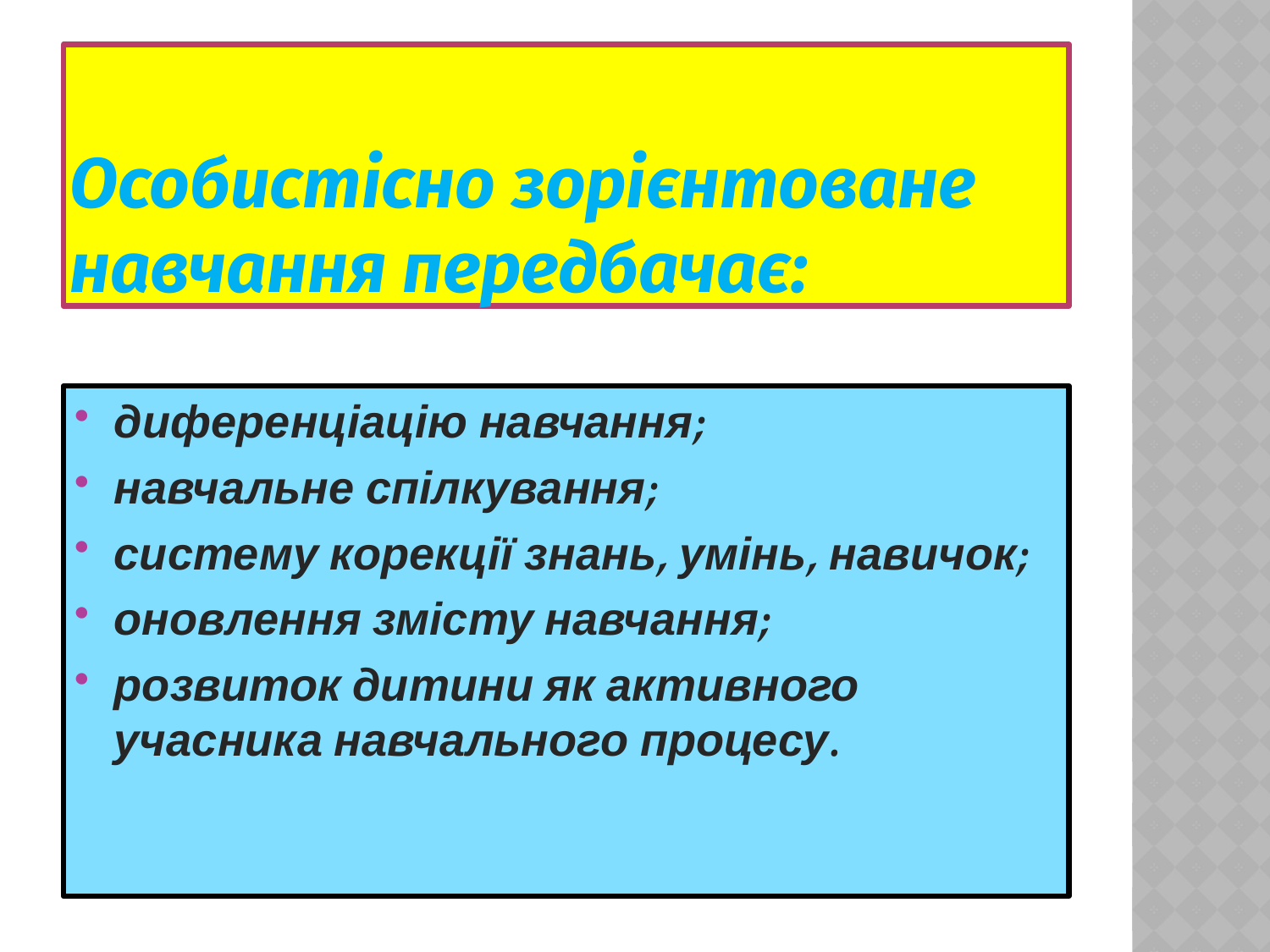

# Особистісно зорієнтоване навчання передбачає:
диференціацію навчання;
навчальне спілкування;
систему корекції знань, умінь, навичок;
оновлення змісту навчання;
розвиток дитини як активного учасника навчального процесу.